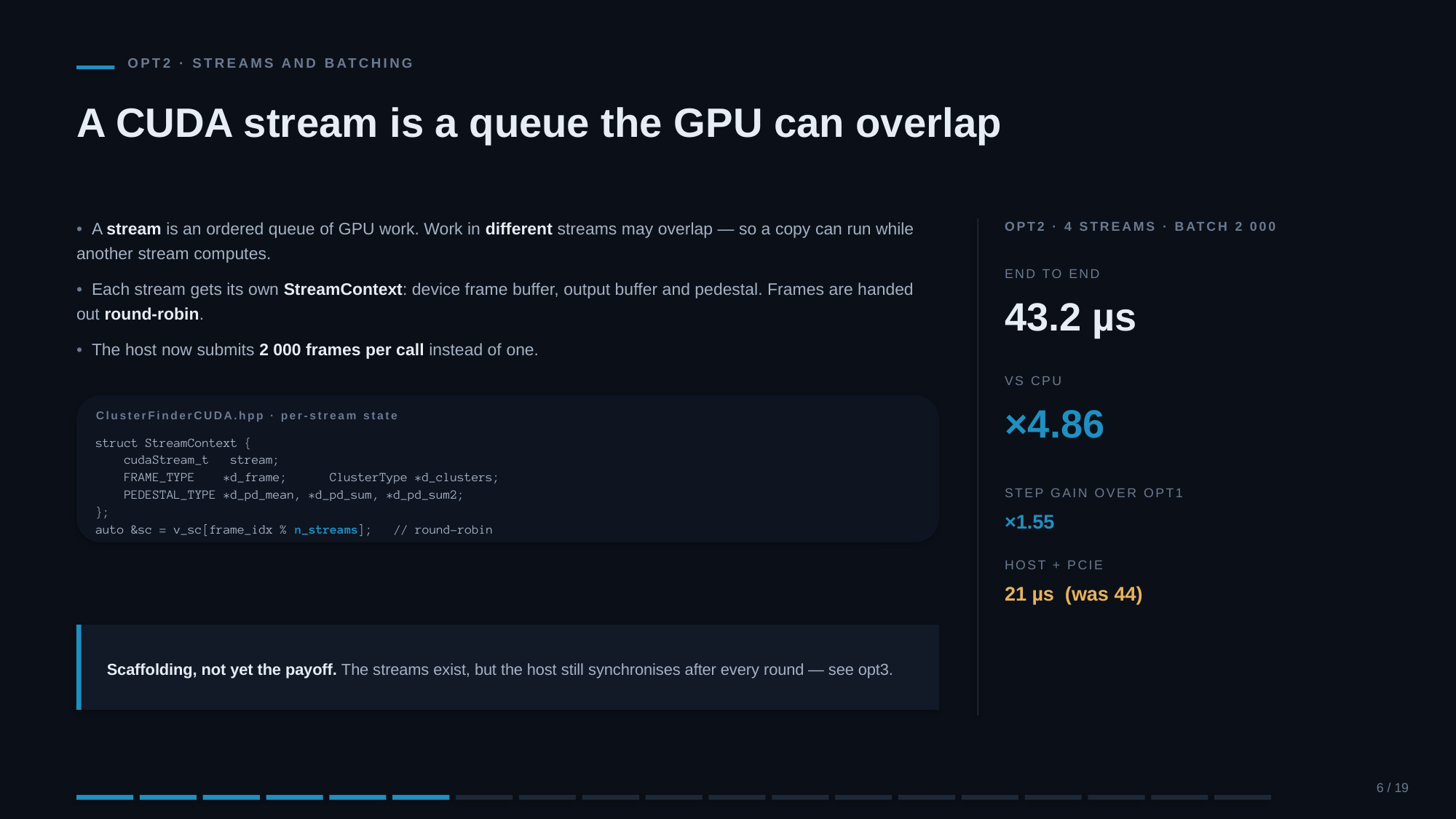

OPT2 · STREAMS AND BATCHING

A CUDA stream is a queue the GPU can overlap
•  A stream is an ordered queue of GPU work. Work in different streams may overlap — so a copy can run while another stream computes.
•  Each stream gets its own StreamContext: device frame buffer, output buffer and pedestal. Frames are handed out round-robin.
•  The host now submits 2 000 frames per call instead of one.

OPT2 · 4 STREAMS · BATCH 2 000
END TO END
43.2 µs
VS CPU

×4.86
ClusterFinderCUDA.hpp · per-stream state
struct StreamContext {
    cudaStream_t   stream;
    FRAME_TYPE    *d_frame;      ClusterType *d_clusters;
    PEDESTAL_TYPE *d_pd_mean, *d_pd_sum, *d_pd_sum2;
};
auto &sc = v_sc[frame_idx % n_streams];   // round-robin
STEP GAIN OVER OPT1
×1.55
HOST + PCIE
21 µs  (was 44)

Scaffolding, not yet the payoff. The streams exist, but the host still synchronises after every round — see opt3.
6 / 19